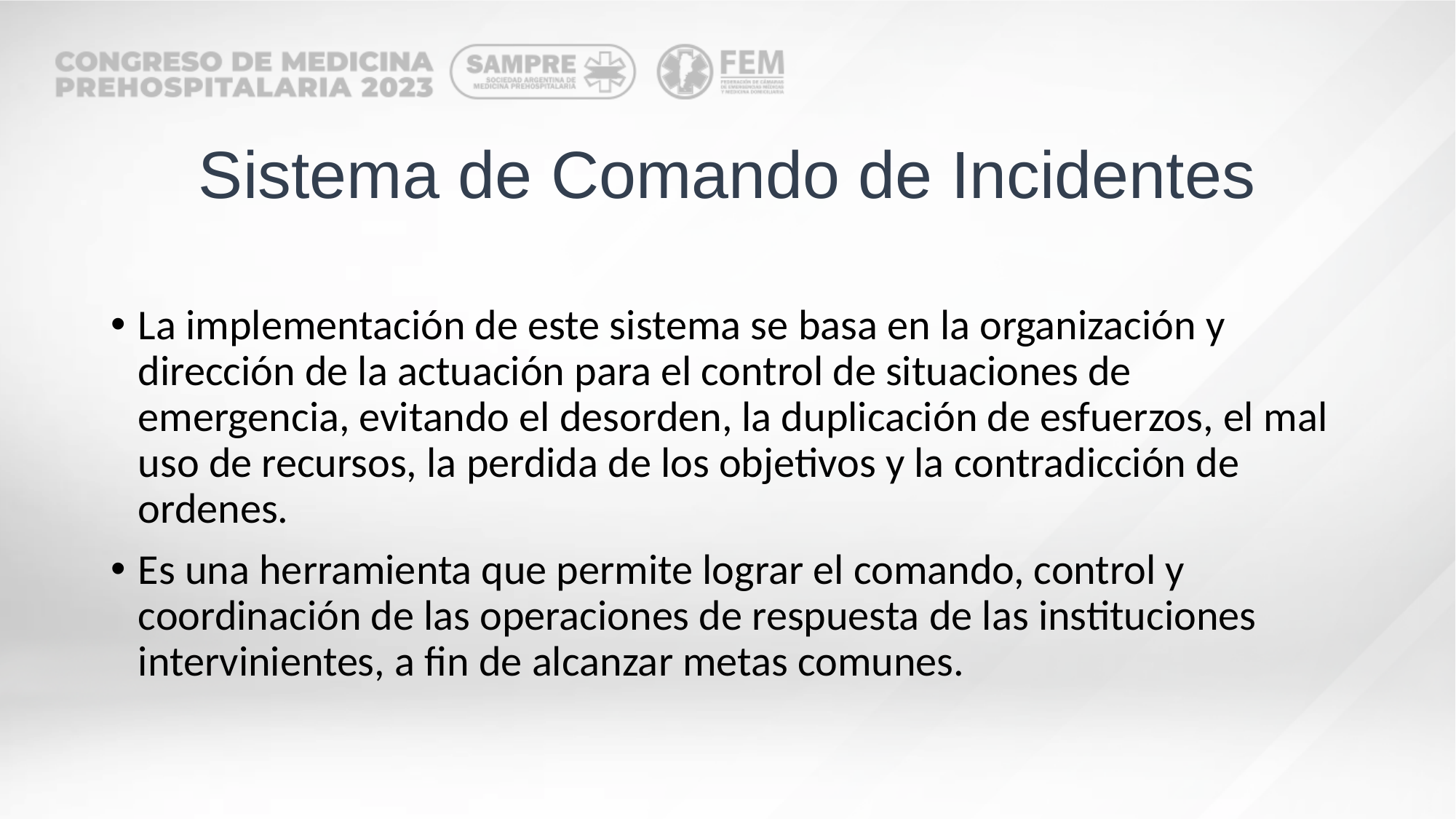

# Sistema de Comando de Incidentes
La implementación de este sistema se basa en la organización y dirección de la actuación para el control de situaciones de emergencia, evitando el desorden, la duplicación de esfuerzos, el mal uso de recursos, la perdida de los objetivos y la contradicción de ordenes.
Es una herramienta que permite lograr el comando, control y coordinación de las operaciones de respuesta de las instituciones intervinientes, a fin de alcanzar metas comunes.